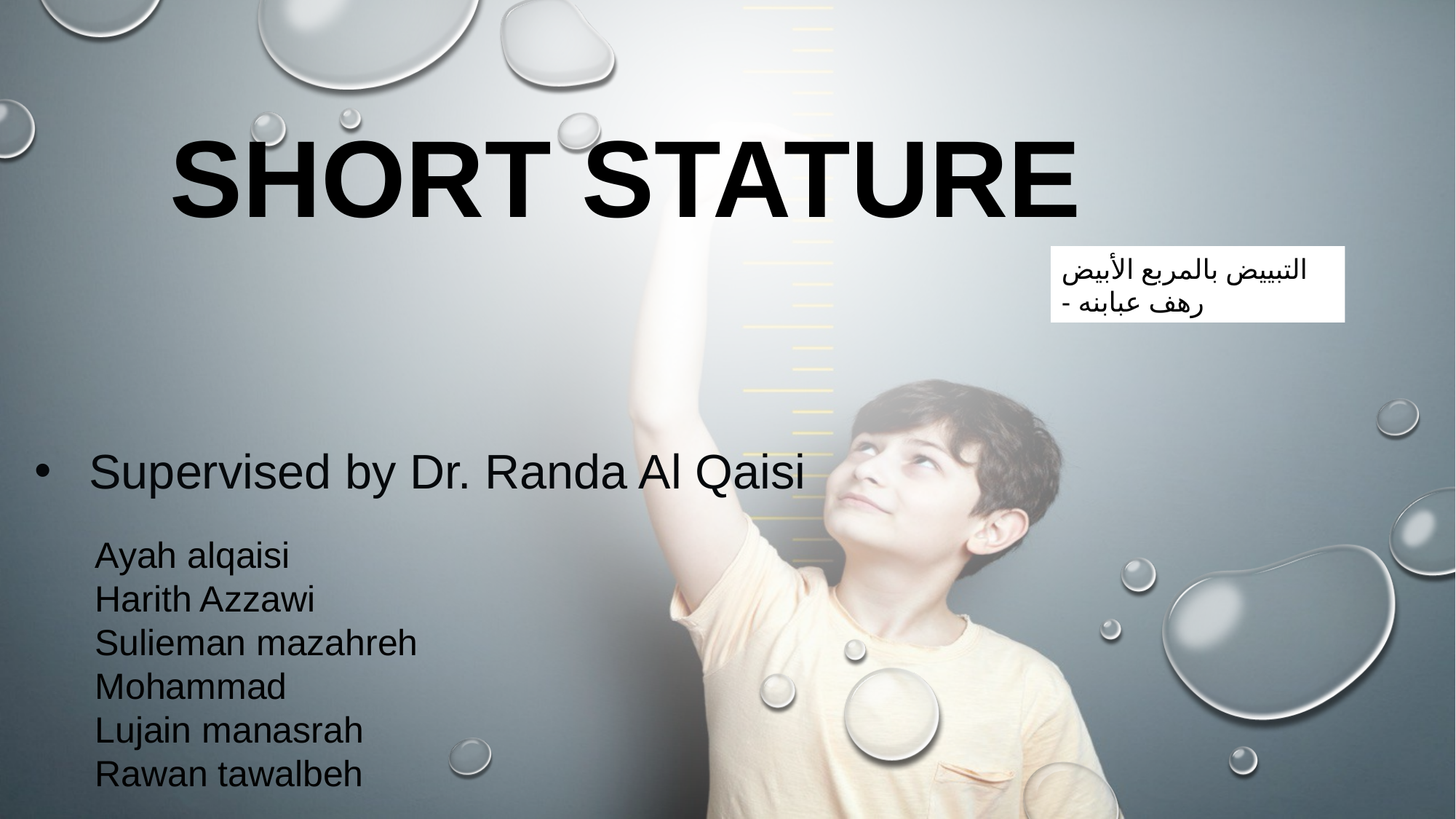

# Short Stature
التبييض بالمربع الأبيض
- رهف عبابنه
Supervised by Dr. Randa Al Qaisi
Ayah alqaisi
Harith Azzawi
Sulieman mazahreh
Mohammad
Lujain manasrah
Rawan tawalbeh